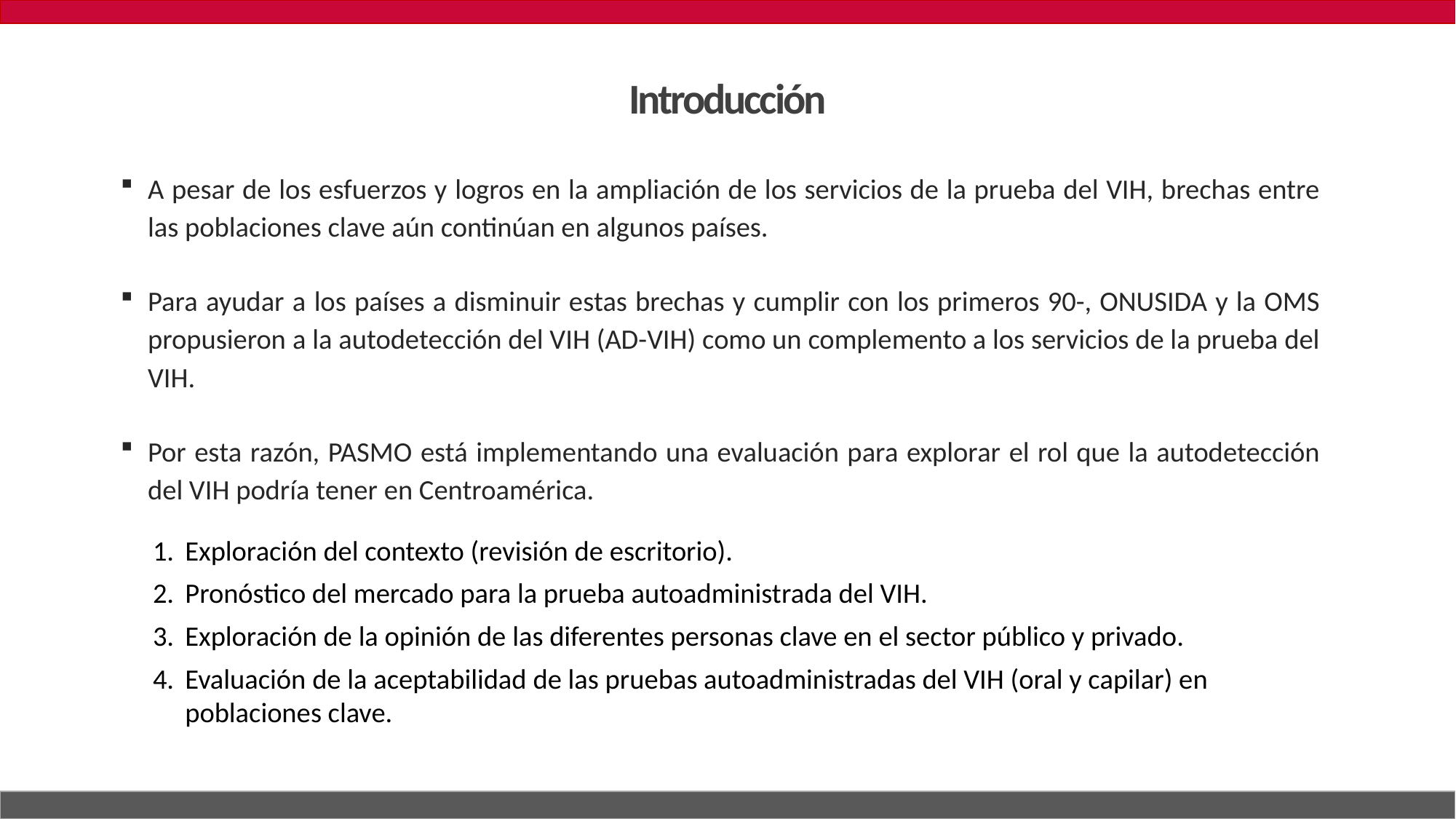

# Introducción
A pesar de los esfuerzos y logros en la ampliación de los servicios de la prueba del VIH, brechas entre las poblaciones clave aún continúan en algunos países.
Para ayudar a los países a disminuir estas brechas y cumplir con los primeros 90-, ONUSIDA y la OMS propusieron a la autodetección del VIH (AD-VIH) como un complemento a los servicios de la prueba del VIH.
Por esta razón, PASMO está implementando una evaluación para explorar el rol que la autodetección del VIH podría tener en Centroamérica.
Exploración del contexto (revisión de escritorio).
Pronóstico del mercado para la prueba autoadministrada del VIH.
Exploración de la opinión de las diferentes personas clave en el sector público y privado.
Evaluación de la aceptabilidad de las pruebas autoadministradas del VIH (oral y capilar) en poblaciones clave.